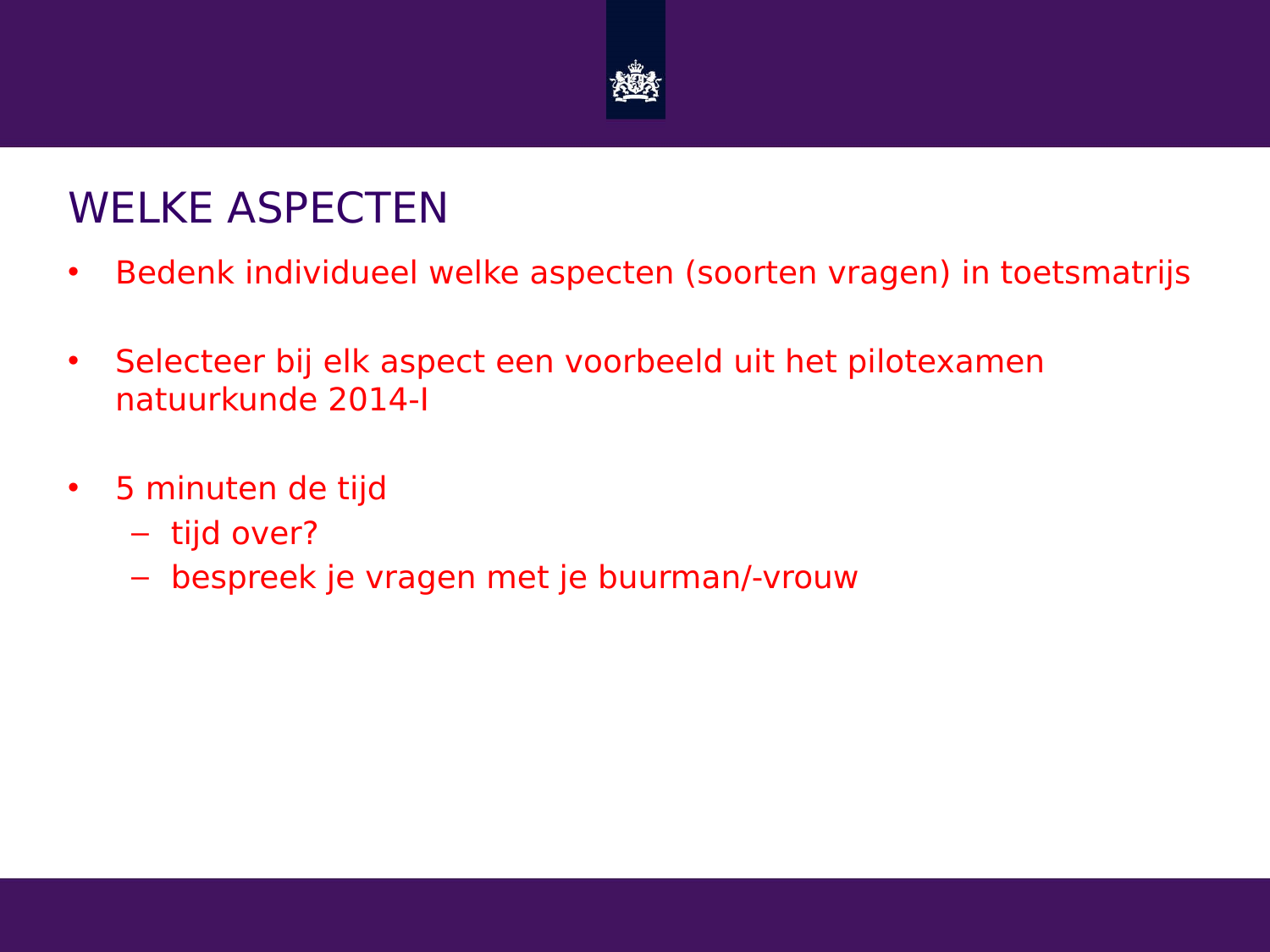

# Welke Aspecten
Bedenk individueel welke aspecten (soorten vragen) in toetsmatrijs

Selecteer bij elk aspect een voorbeeld uit het pilotexamen natuurkunde 2014-I

5 minuten de tijd
tijd over?
bespreek je vragen met je buurman/-vrouw